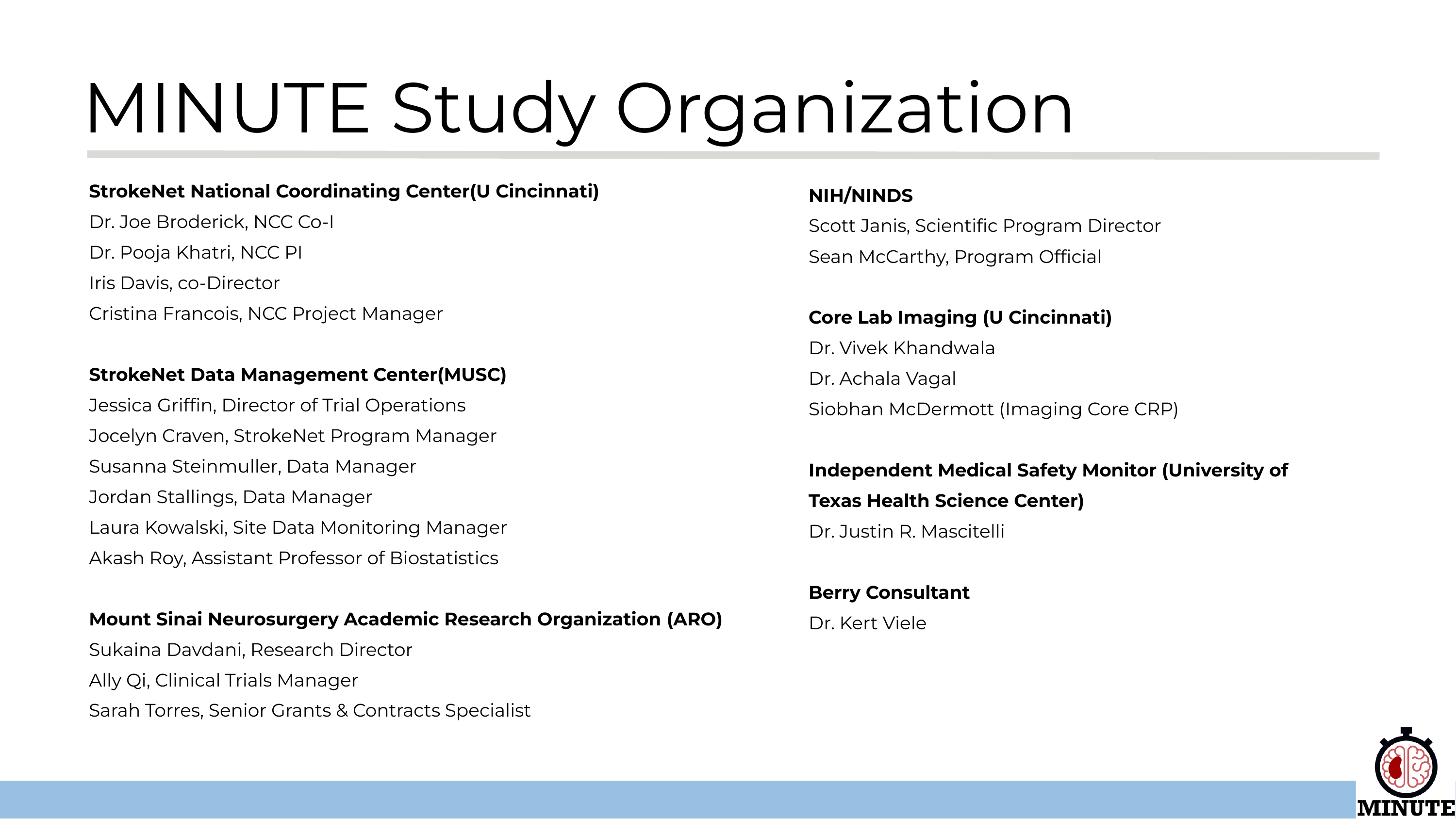

MINUTE Study Organization
StrokeNet National Coordinating Center(U Cincinnati)
Dr. Joe Broderick, NCC Co-I
Dr. Pooja Khatri, NCC PI
Iris Davis, co-Director
Cristina Francois, NCC Project Manager

StrokeNet Data Management Center(MUSC)
Jessica Griffin, Director of Trial Operations
Jocelyn Craven, StrokeNet Program Manager
Susanna Steinmuller, Data Manager
Jordan Stallings, Data Manager
Laura Kowalski, Site Data Monitoring Manager
Akash Roy, Assistant Professor of Biostatistics

Mount Sinai Neurosurgery Academic Research Organization​ (ARO)
Sukaina Davdani, Research Director
Ally Qi, Clinical Trials Manager
Sarah Torres, Senior Grants & Contracts Specialist

NIH/NINDS
Scott Janis, Scientific Program Director
Sean McCarthy, Program Official

Core Lab Imaging (U Cincinnati)
Dr. Vivek Khandwala
Dr. Achala Vagal
Siobhan McDermott (Imaging Core CRP)

Independent Medical Safety Monitor (University of Texas Health Science Center)
Dr. Justin R. Mascitelli

Berry Consultant
Dr. Kert Viele